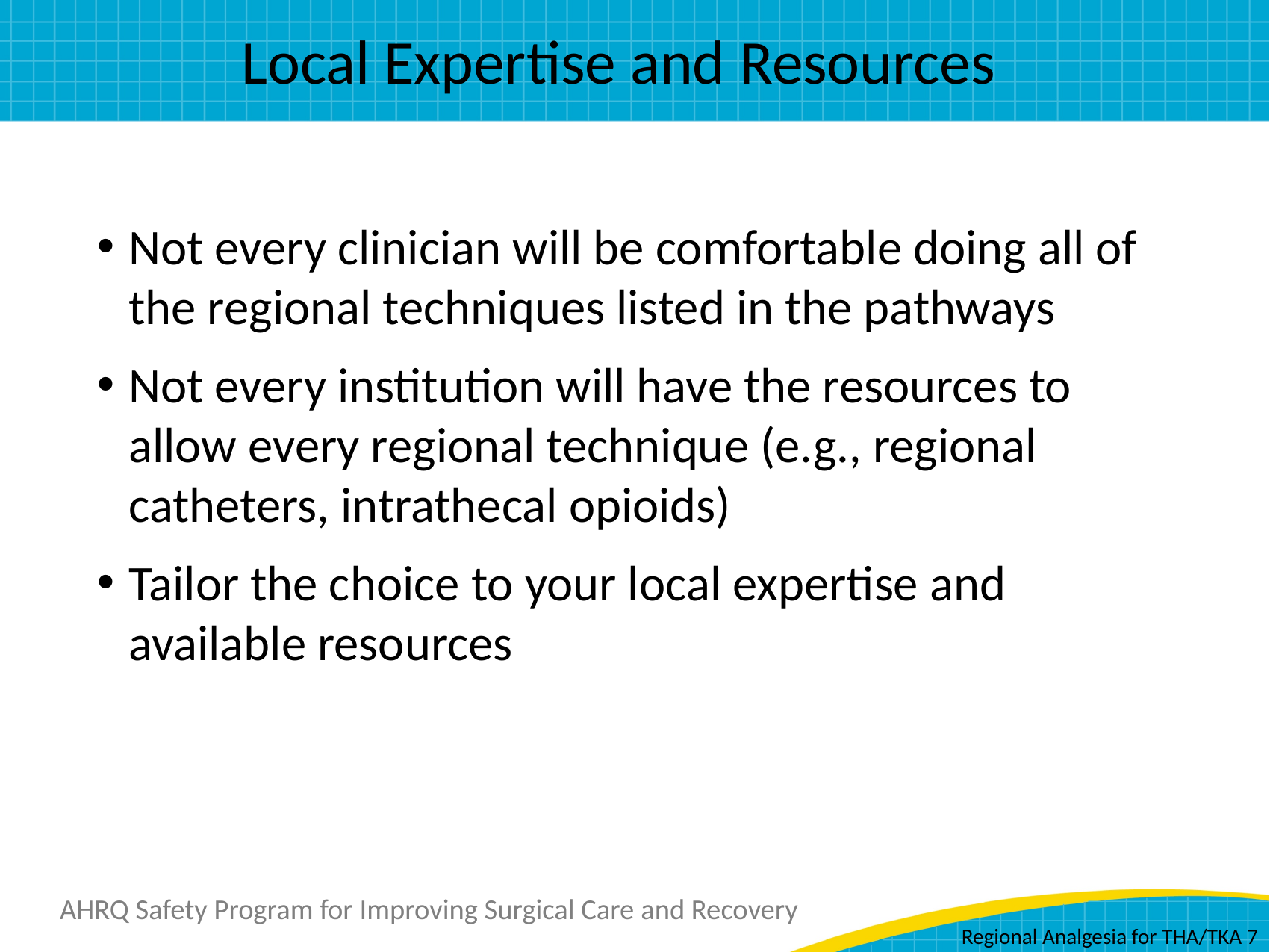

# Local Expertise and Resources
Not every clinician will be comfortable doing all of the regional techniques listed in the pathways
Not every institution will have the resources to allow every regional technique (e.g., regional catheters, intrathecal opioids)
Tailor the choice to your local expertise and available resources
Regional Analgesia for THA/TKA 7